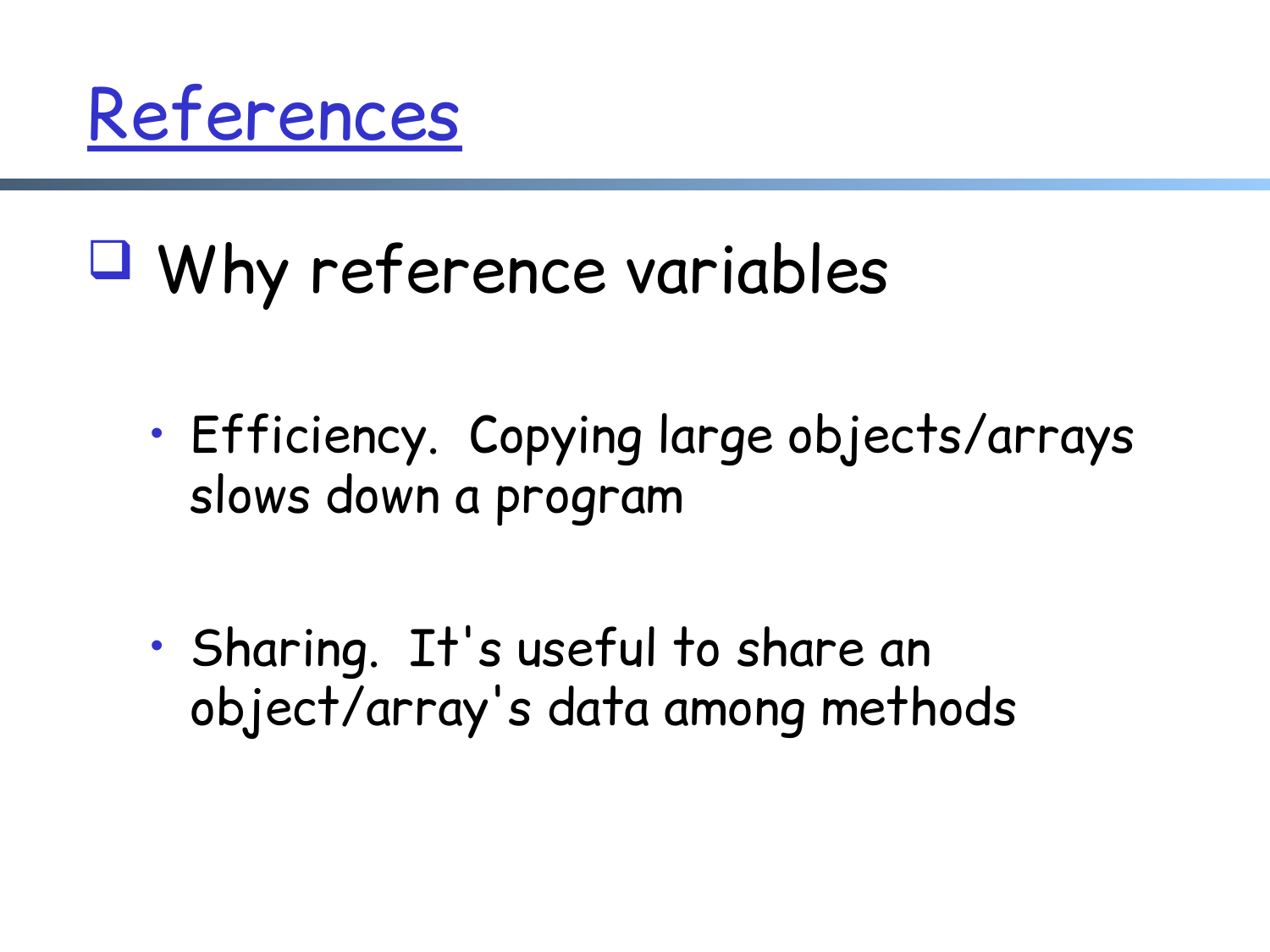

# References
 Why reference variables

Efficiency.  Copying large objects/arrays slows down a program

Sharing.  It's useful to share an object/array's data among methods